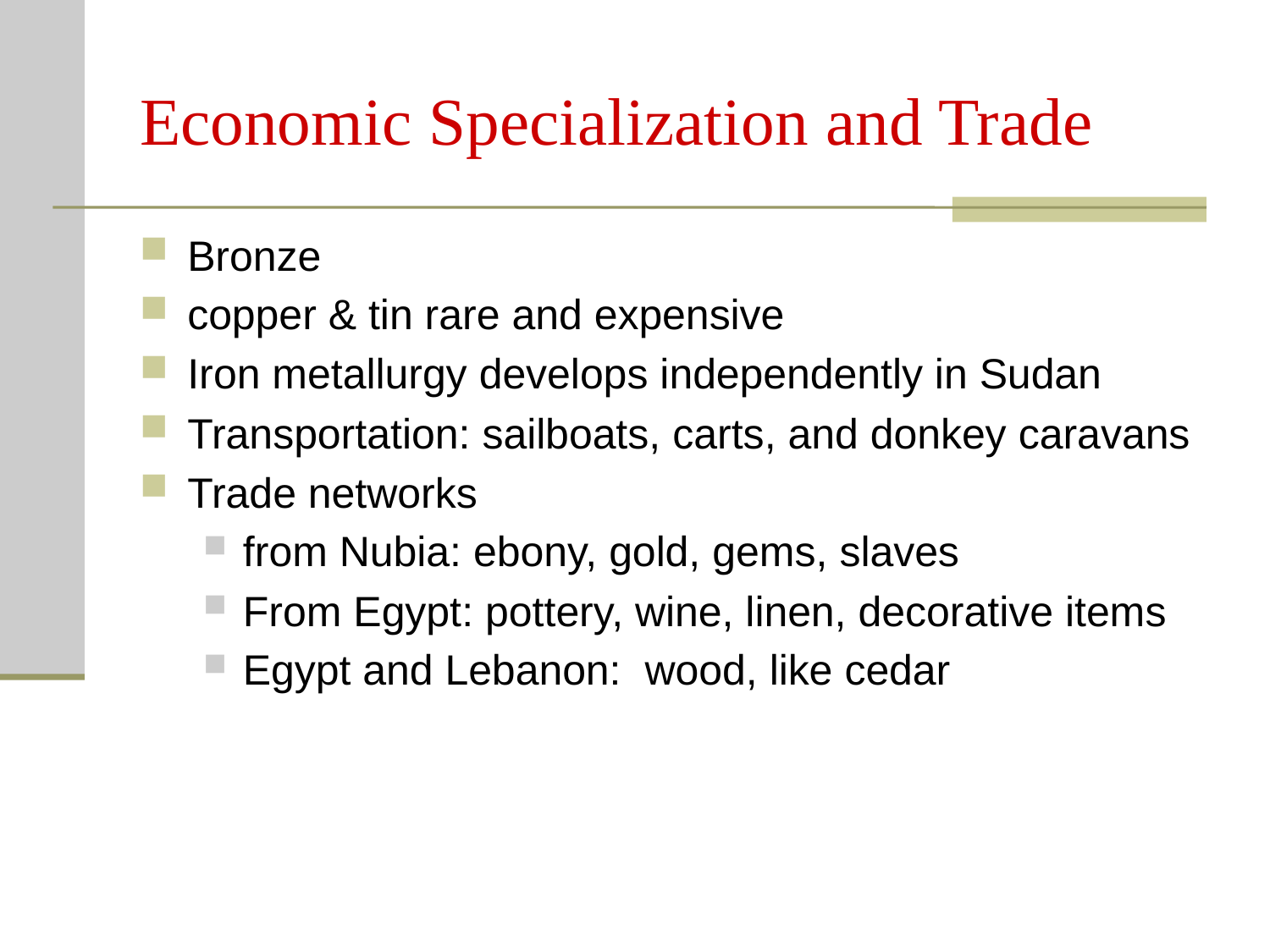

# Economic Specialization and Trade
Bronze
copper & tin rare and expensive
Iron metallurgy develops independently in Sudan
Transportation: sailboats, carts, and donkey caravans
Trade networks
from Nubia: ebony, gold, gems, slaves
From Egypt: pottery, wine, linen, decorative items
Egypt and Lebanon:  wood, like cedar